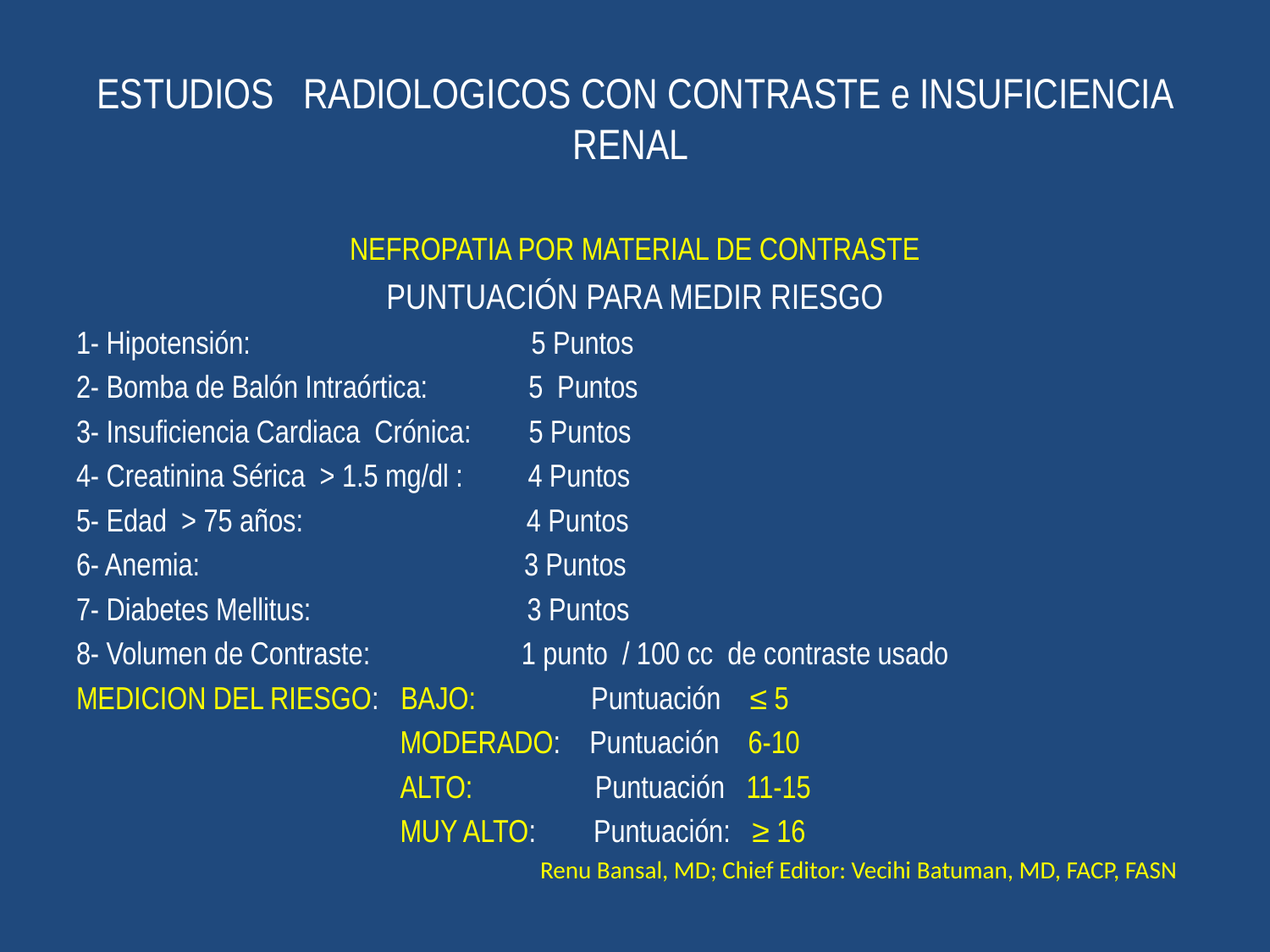

# ESTUDIOS   RADIOLOGICOS CON CONTRASTE e INSUFICIENCIA RENAL
NEFROPATIA POR MATERIAL DE CONTRASTE
PUNTUACIÓN PARA MEDIR RIESGO
1- Hipotensión:                                       5 Puntos
2- Bomba de Balón Intraórtica:              5  Puntos
3- Insuficiencia Cardiaca  Crónica:        5 Puntos
4- Creatinina Sérica  > 1.5 mg/dl :         4 Puntos
5- Edad  > 75 años:                               4 Puntos
6- Anemia:                                             3 Puntos
7- Diabetes Mellitus:                              3 Puntos
8- Volumen de Contraste:                     1 punto  / 100 cc  de contraste usado
MEDICION DEL RIESGO:   BAJO:                Puntuación    ≤ 5
                                             MODERADO:    Puntuación    6-10
                                             ALTO:                 Puntuación   11-15
                                             MUY ALTO:        Puntuación:   ≥ 16
Renu Bansal, MD; Chief Editor: Vecihi Batuman, MD, FACP, FASN